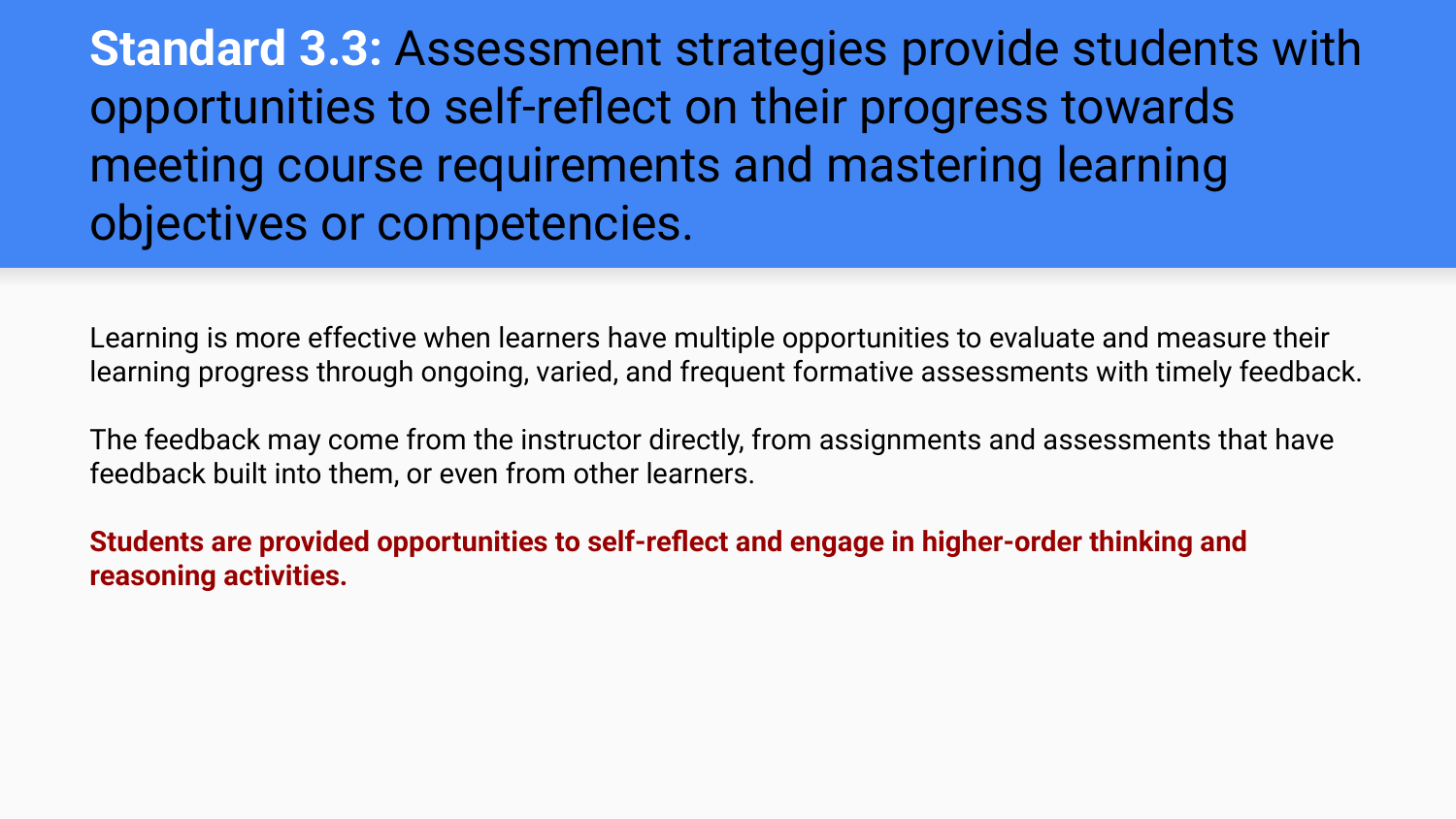

# Standard 3.3: Assessment strategies provide students with opportunities to self-reflect on their progress towards meeting course requirements and mastering learning objectives or competencies.
Learning is more effective when learners have multiple opportunities to evaluate and measure their learning progress through ongoing, varied, and frequent formative assessments with timely feedback.

The feedback may come from the instructor directly, from assignments and assessments that have feedback built into them, or even from other learners.

Students are provided opportunities to self-reflect and engage in higher-order thinking and reasoning activities.